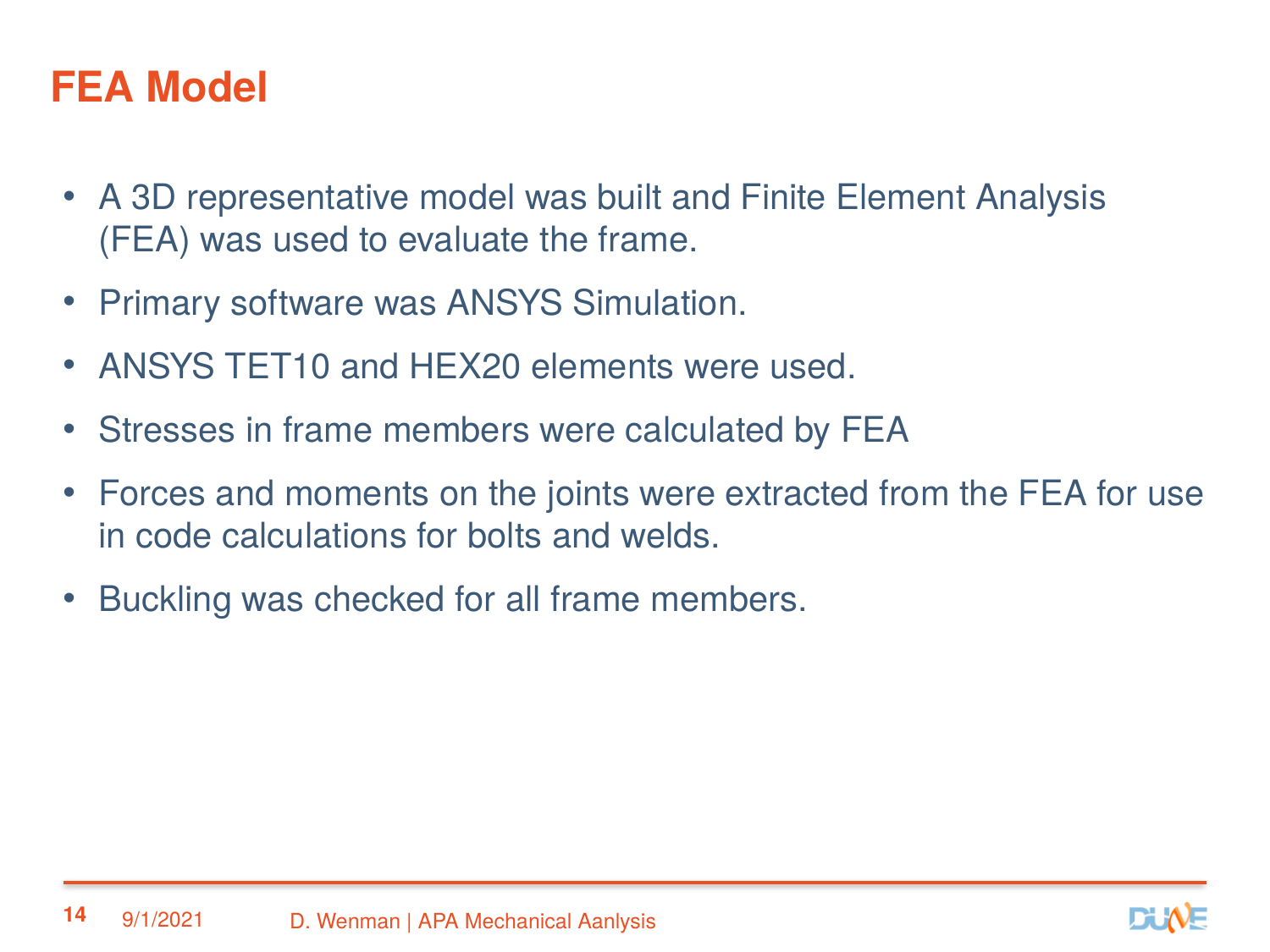

FEA Model
A 3D representative model was built and Finite Element Analysis (FEA) was used to evaluate the frame.
Primary software was ANSYS Simulation.
ANSYS TET10 and HEX20 elements were used.
Stresses in frame members were calculated by FEA
Forces and moments on the joints were extracted from the FEA for use in code calculations for bolts and welds.
Buckling was checked for all frame members.

14
9/1/2021
D. Wenman | APA Mechanical Aanlysis